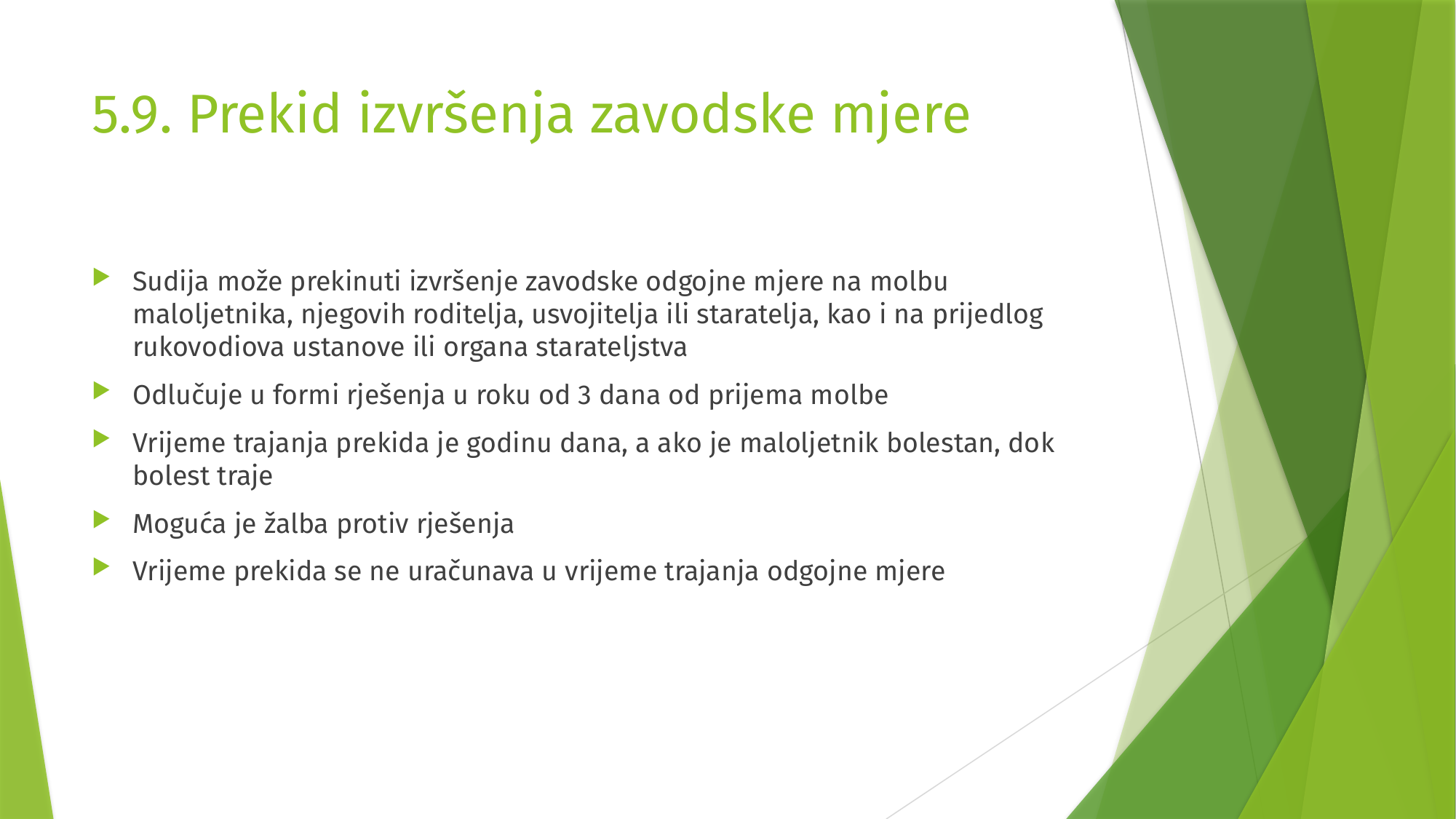

# 5.9. Prekid izvršenja zavodske mjere
Sudija može prekinuti izvršenje zavodske odgojne mjere na molbu maloljetnika, njegovih roditelja, usvojitelja ili staratelja, kao i na prijedlog rukovodiova ustanove ili organa starateljstva
Odlučuje u formi rješenja u roku od 3 dana od prijema molbe
Vrijeme trajanja prekida je godinu dana, a ako je maloljetnik bolestan, dok bolest traje
Moguća je žalba protiv rješenja
Vrijeme prekida se ne uračunava u vrijeme trajanja odgojne mjere